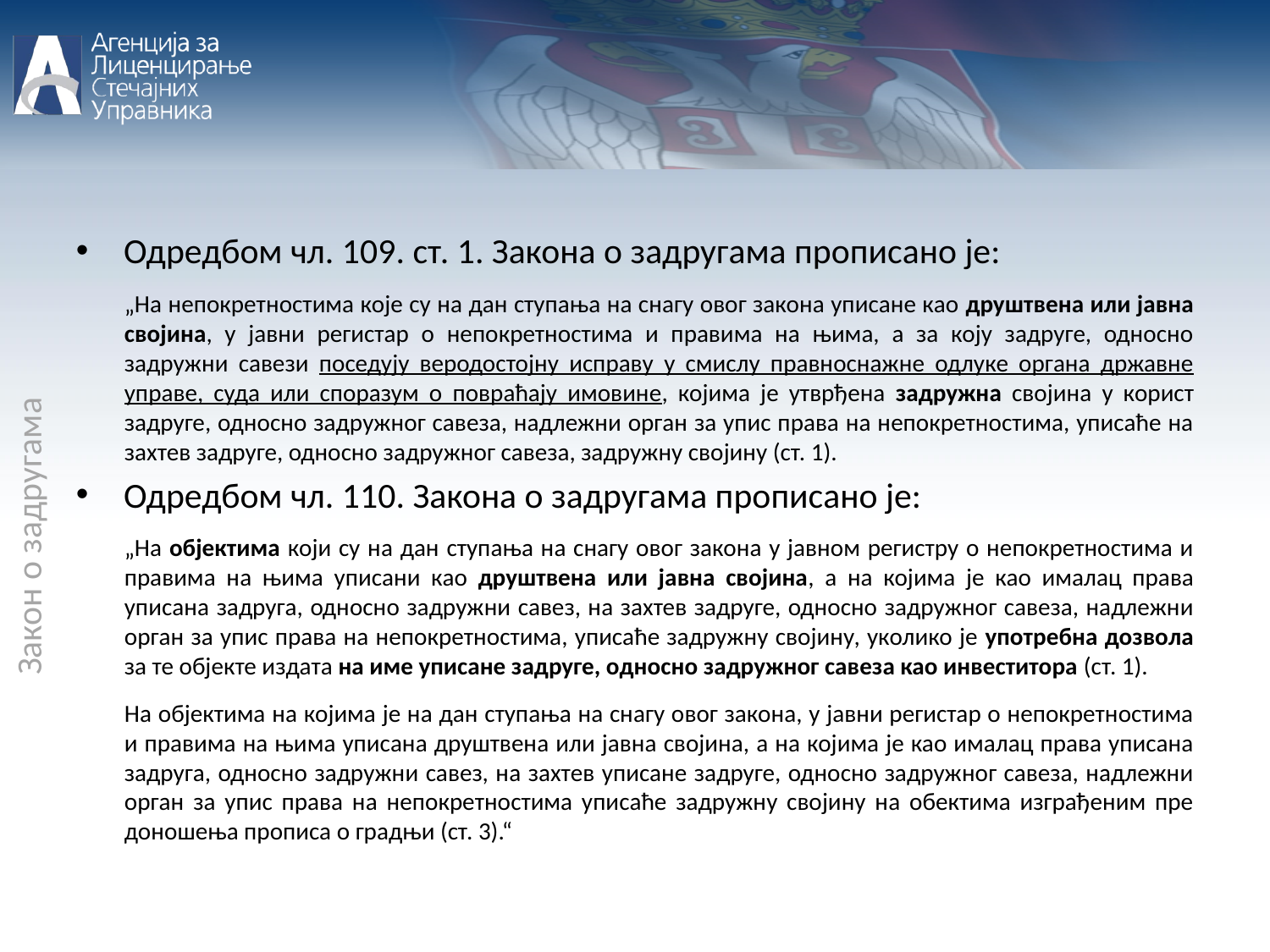

Закон о задругама
Одредбом чл. 109. ст. 1. Закона о задругама прописано је:

„На непокретностима које су на дан ступања на снагу овог закона уписане као друштвена или јавна својина, у јавни регистар о непокретностима и правима на њима, а за коју задруге, односно задружни савези поседују веродостојну исправу у смислу правноснажне одлуке органа државне управе, суда или споразум о повраћају имовине, којима је утврђена задружна својина у корист задруге, односно задружног савеза, надлежни орган за упис права на непокретностима, уписаће на захтев задруге, односно задружног савеза, задружну својину (ст. 1).
Одредбом чл. 110. Закона о задругама прописано је:

„На објектима који су на дан ступања на снагу овог закона у јавном регистру о непокретностима и правима на њима уписани као друштвена или јавна својина, а на којима је као ималац права уписана задруга, односно задружни савез, на захтев задруге, односно задружног савеза, надлежни орган за упис права на непокретностима, уписаће задружну својину, уколико је употребна дозвола за те објекте издата на име уписане задруге, односно задружног савеза као инвеститора (ст. 1).

На објектима на којима је на дан ступања на снагу овог закона, у јавни регистар о непокретностима и правима на њима уписана друштвена или јавна својина, а на којима је као ималац права уписана задруга, односно задружни савез, на захтев уписане задруге, односно задружног савеза, надлежни орган за упис права на непокретностима уписаће задружну својину на обектима изграђеним пре доношења прописа о градњи (ст. 3).“